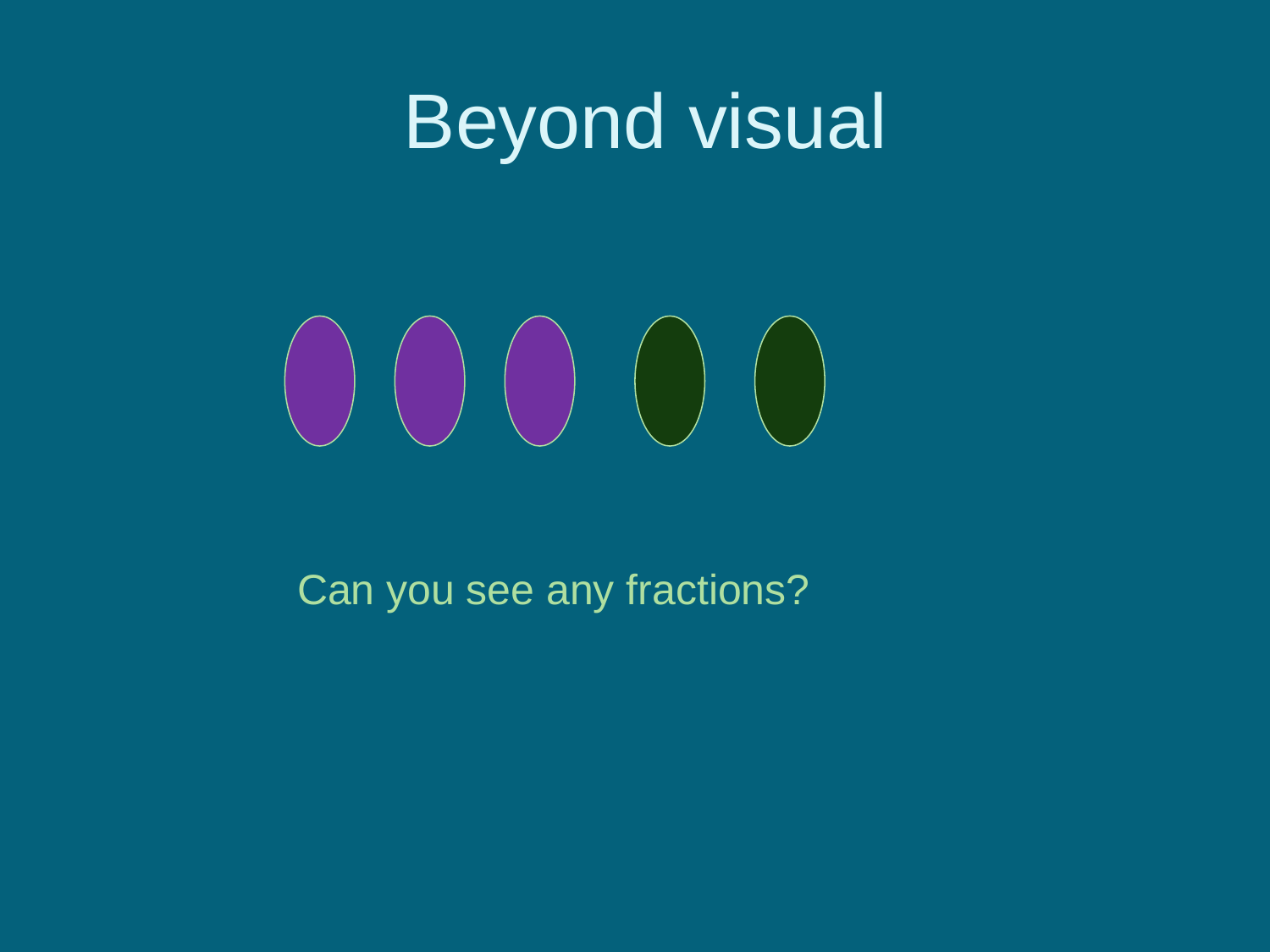

# Beyond visual

Can you see any fractions?